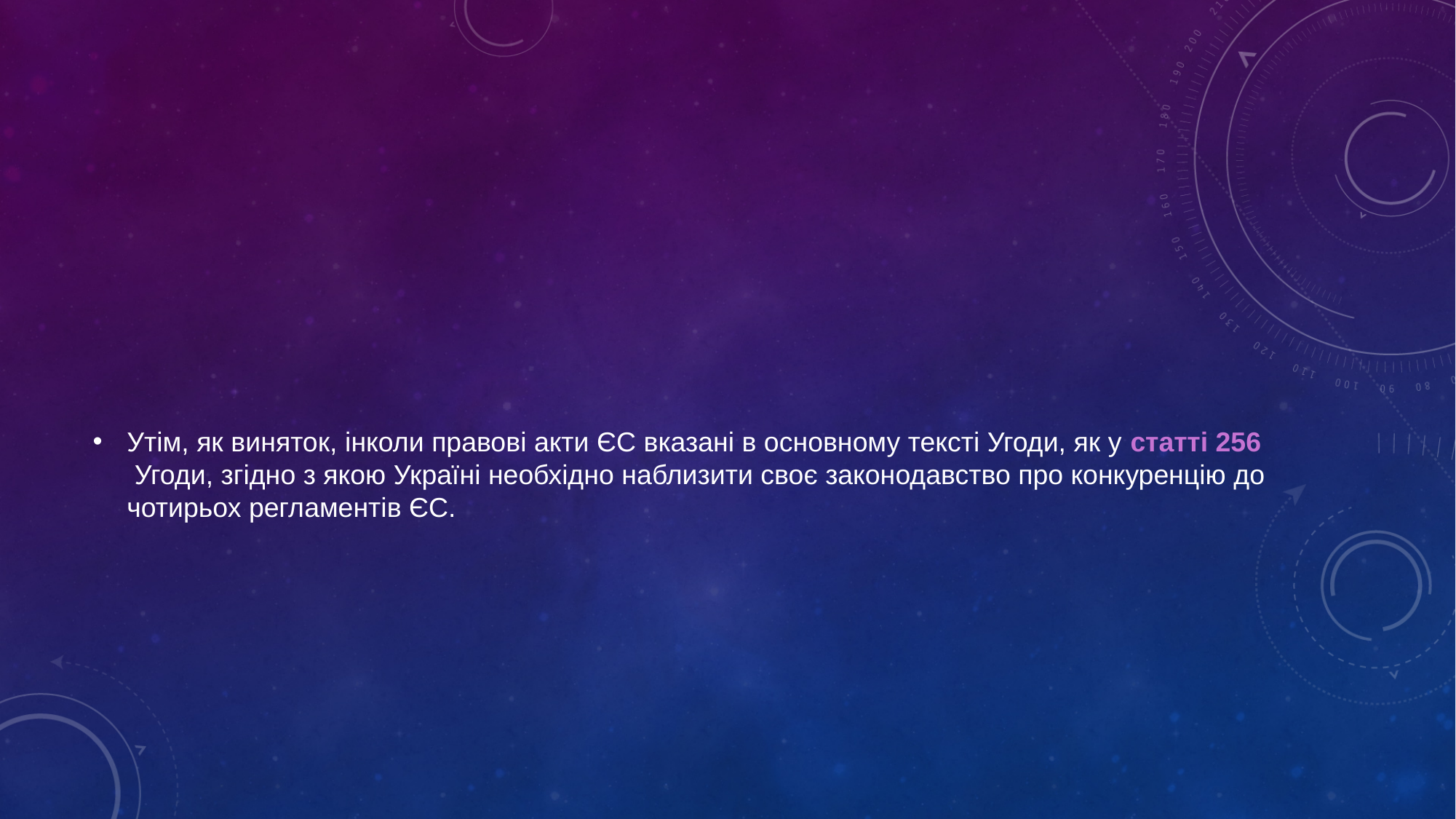

#
Утім, як виняток, інколи правові акти ЄС вказані в основному тексті Угоди, як у статті 256 Угоди, згідно з якою Україні необхідно наблизити своє законодавство про конкуренцію до чотирьох регламентів ЄС.